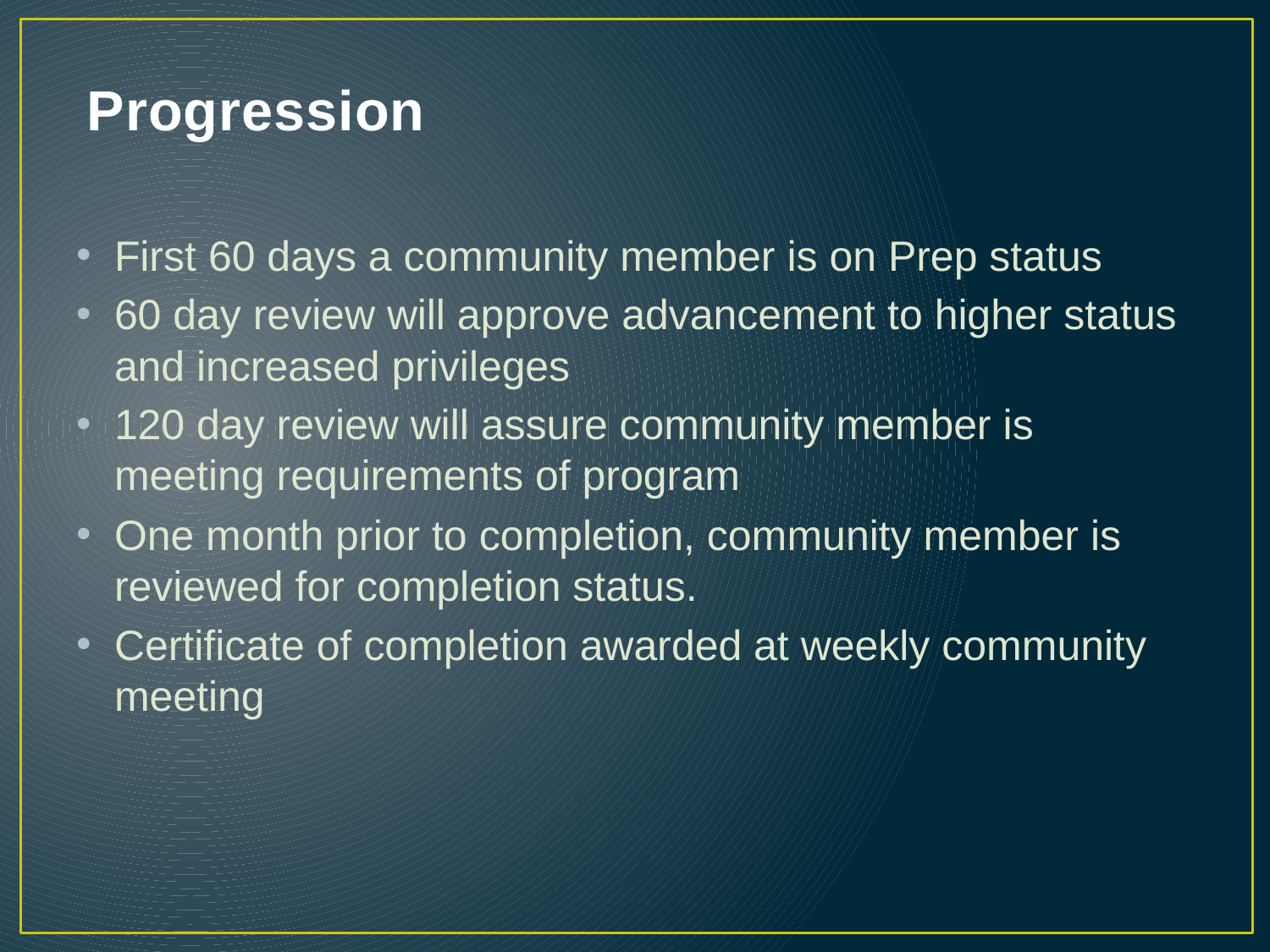

# Progression
First 60 days a community member is on Prep status
60 day review will approve advancement to higher status and increased privileges
120 day review will assure community member is meeting requirements of program
One month prior to completion, community member is reviewed for completion status.
Certificate of completion awarded at weekly community meeting